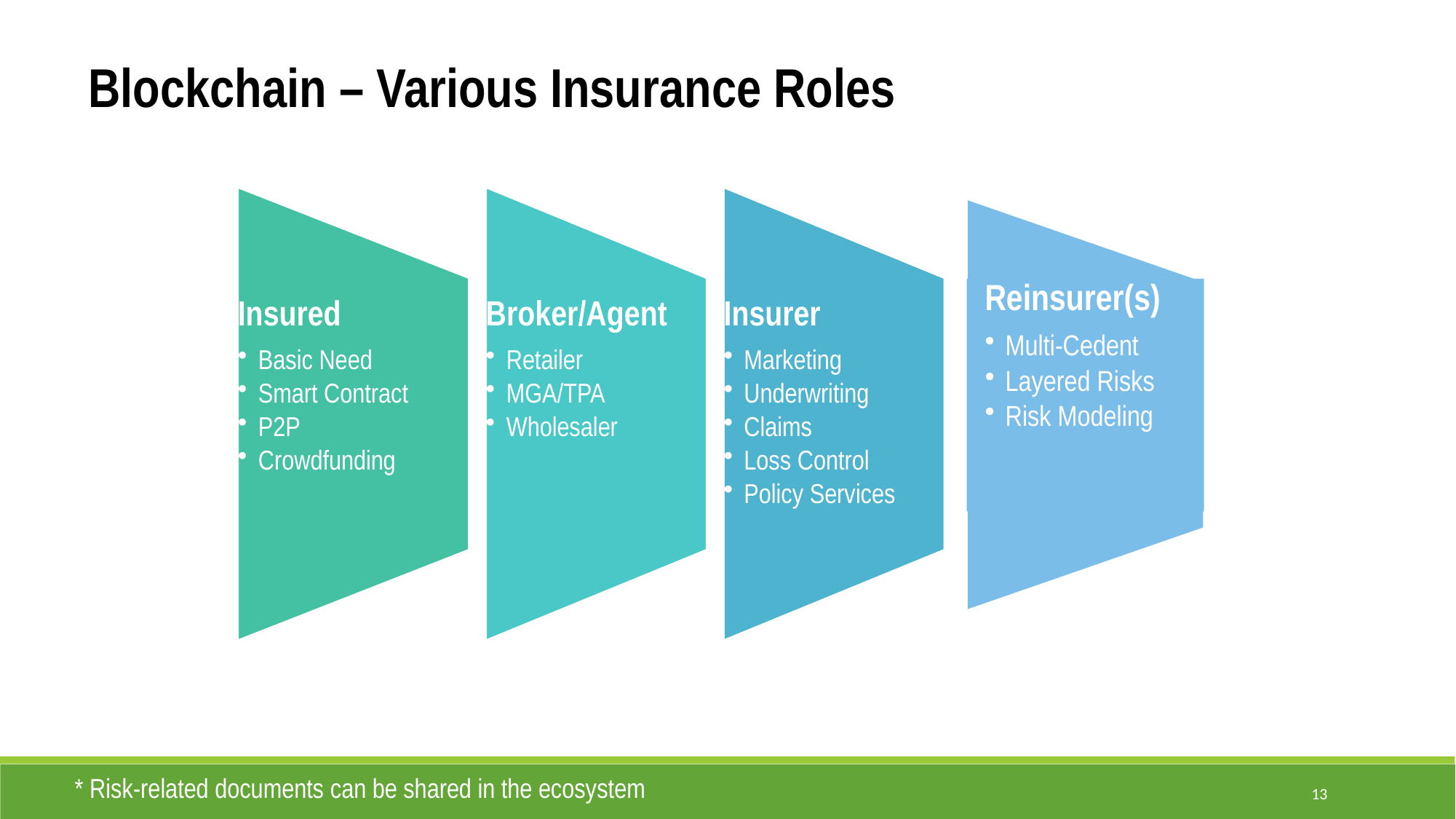

Blockchain – Various Insurance Roles
Insured
Basic Need
Smart Contract
P2P
Crowdfunding
Broker/Agent
Retailer
MGA/TPA
Wholesaler
Insurer
Marketing
Underwriting
Claims
Loss Control
Policy Services

Reinsurer(s)
Multi-Cedent
Layered Risks
Risk Modeling

* Risk-related documents can be shared in the ecosystem

13